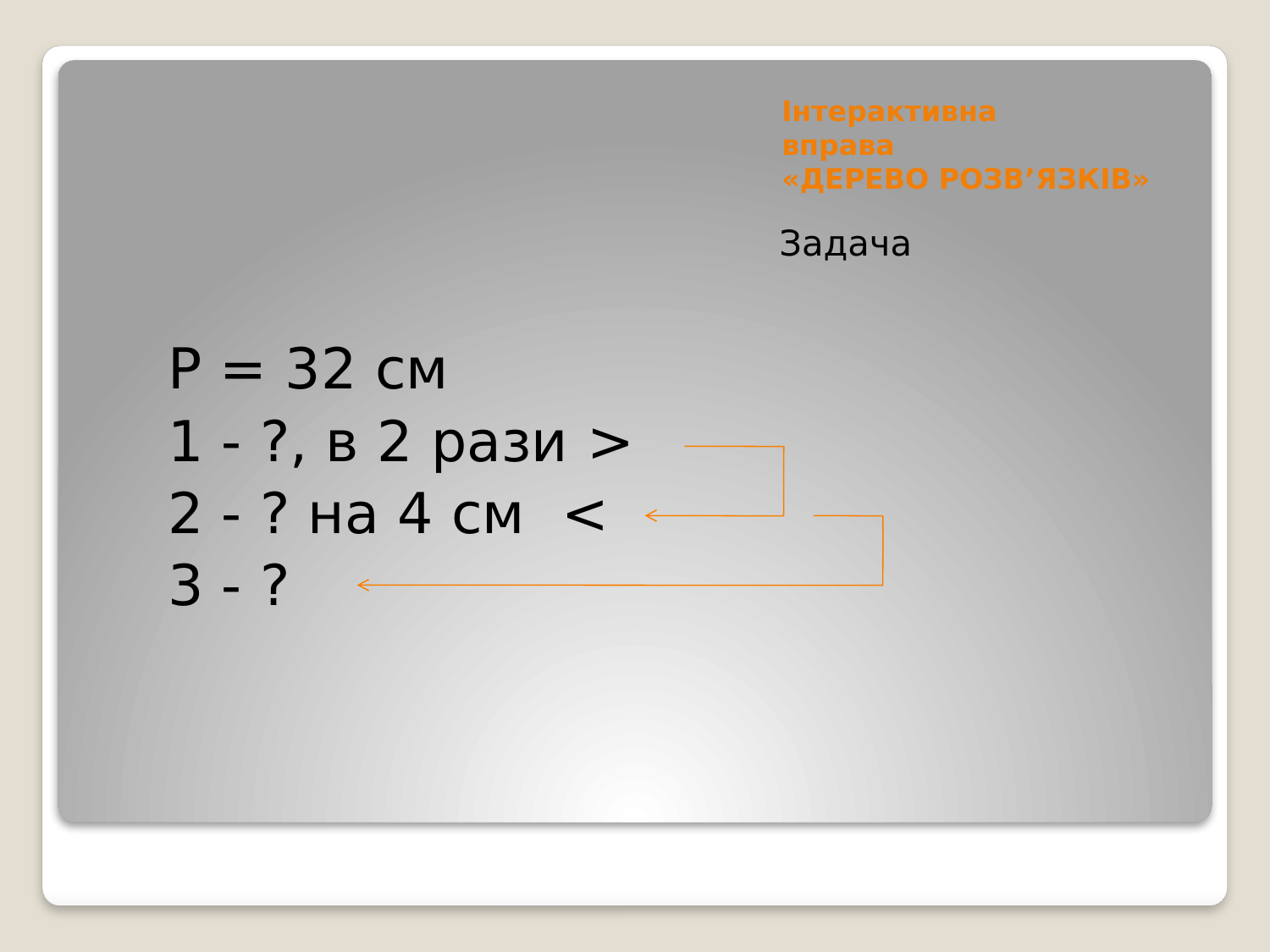

# Інтерактивна вправа «ДЕРЕВО РОЗВ’ЯЗКІВ»

	P = 32 см
	1 - ?, в 2 рази >
	2 - ? на 4 см  <
	3 - ?

Задача